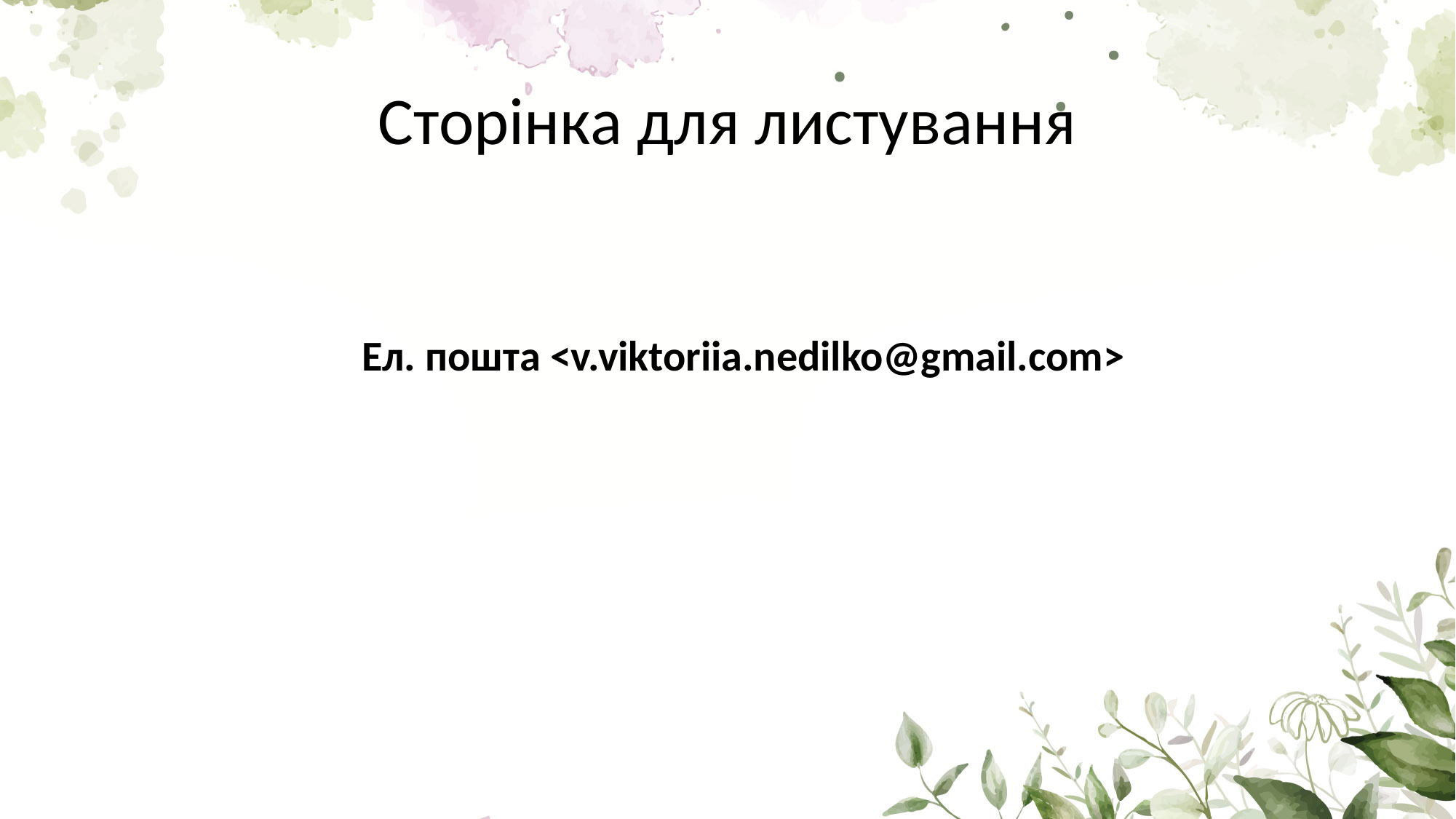

# Сторінка для листування

Ел. пошта <v.viktoriia.nedilko@gmail.com>